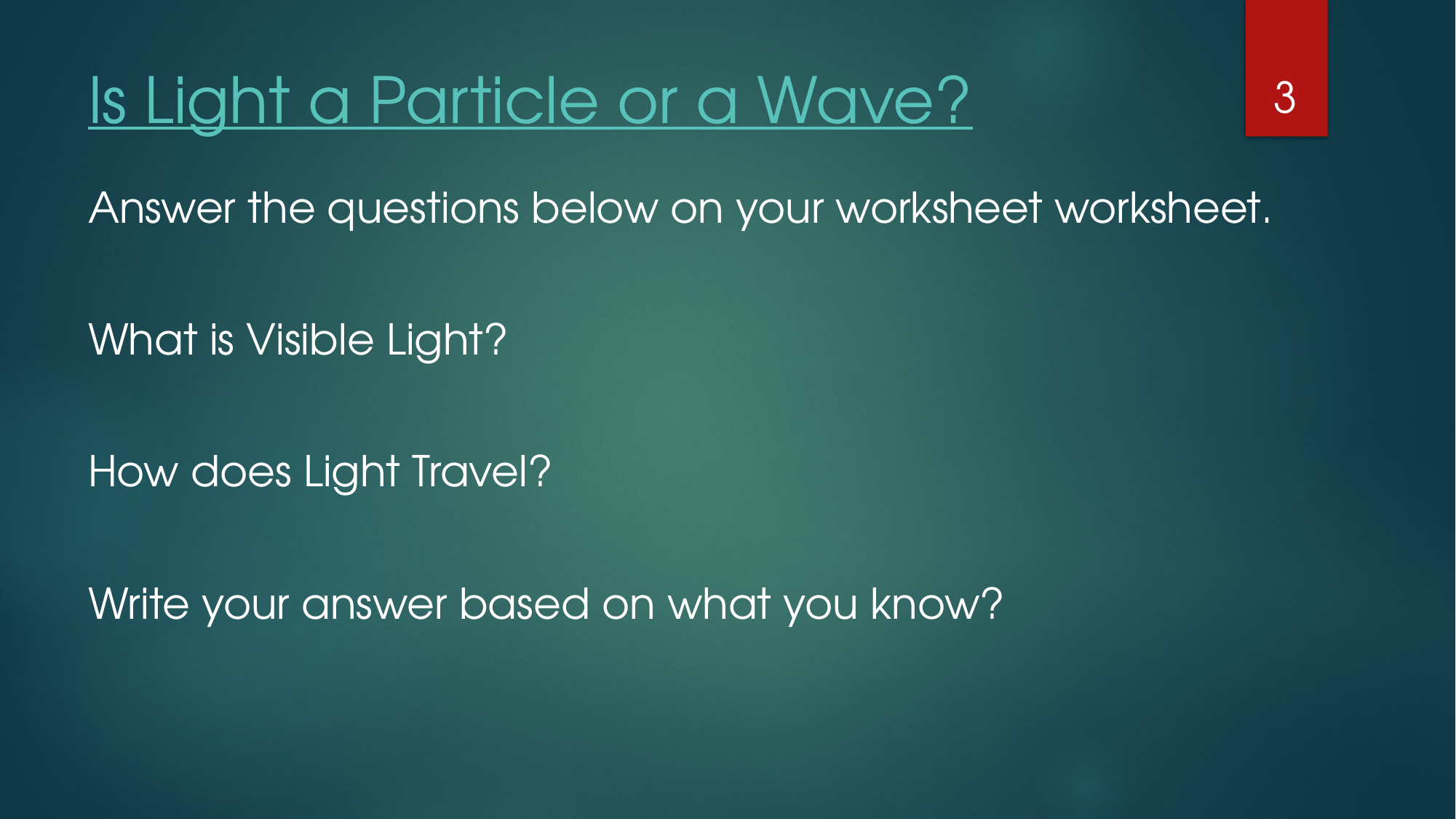

3
# Is Light a Particle or a Wave?
Answer the questions below on your worksheet worksheet.

What is Visible Light?

How does Light Travel?

Write your answer based on what you know?